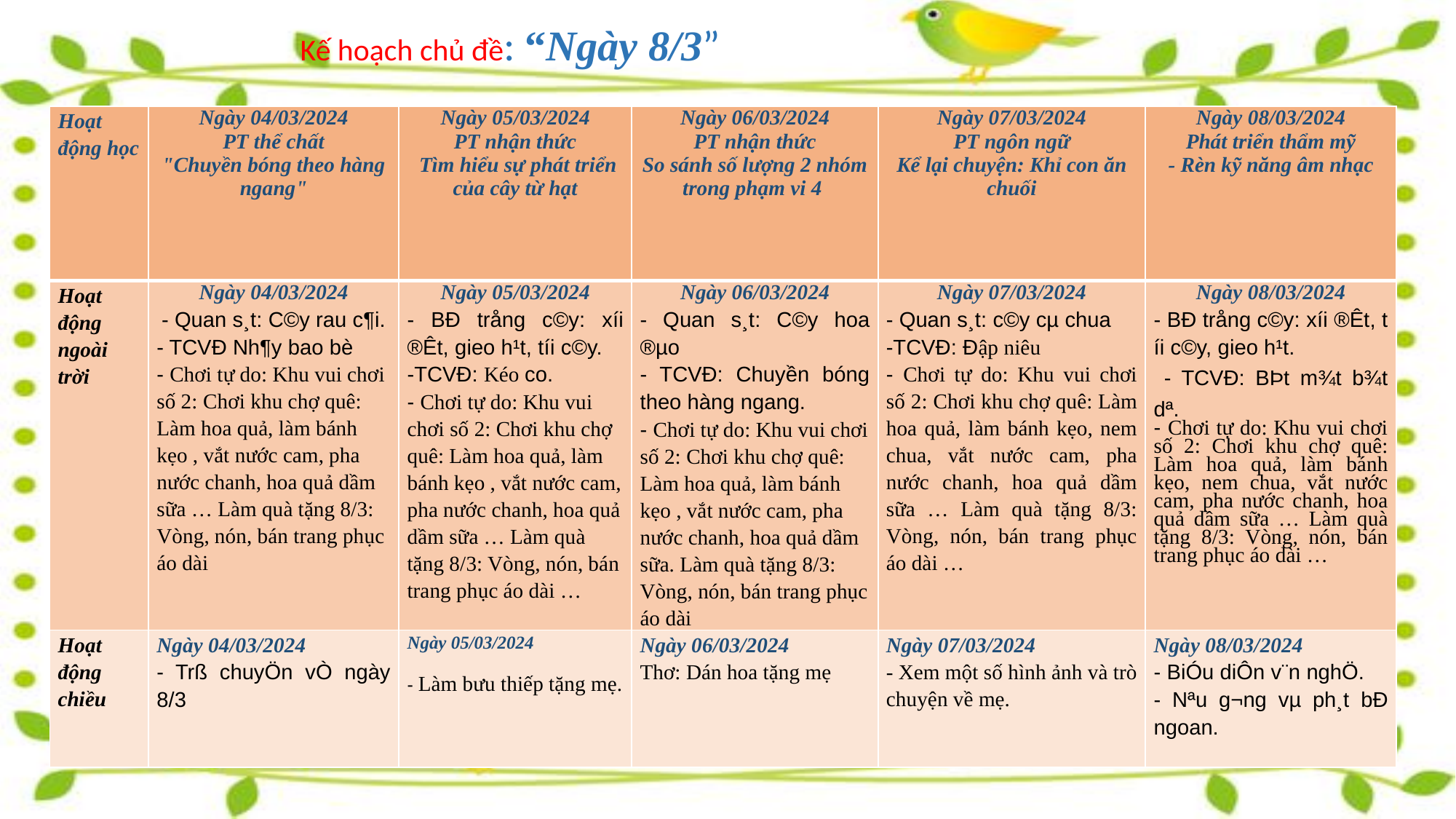

Kế hoạch chủ đề: “Ngày 8/3”
| Hoạt động học | Ngày 04/03/2024 PT thể chất "Chuyền bóng theo hàng ngang" | Ngày 05/03/2024 PT nhận thức Tìm hiểu sự phát triển của cây từ hạt | Ngày 06/03/2024 PT nhận thức So sánh số lượng 2 nhóm trong phạm vi 4 | Ngày 07/03/2024 PT ngôn ngữ Kể lại chuyện: Khỉ con ăn chuối | Ngày 08/03/2024 Phát triển thẩm mỹ - Rèn kỹ năng âm nhạc |
| --- | --- | --- | --- | --- | --- |
| Hoạt động ngoài trời | Ngày 04/03/2024 - Quan s¸t: C©y rau c¶i. - TCVĐ Nh¶y bao bè - Chơi tự do: Khu vui chơi số 2: Chơi khu chợ quê: Làm hoa quả, làm bánh kẹo , vắt nước cam, pha nước chanh, hoa quả dầm sữa … Làm quà tặng 8/3: Vòng, nón, bán trang phục áo dài | Ngày 05/03/2024 - BÐ trång c©y: xíi ®Êt, gieo h¹t, t­íi c©y. -TCVĐ: Kéo co. - Chơi tự do: Khu vui chơi số 2: Chơi khu chợ quê: Làm hoa quả, làm bánh kẹo , vắt nước cam, pha nước chanh, hoa quả dầm sữa … Làm quà tặng 8/3: Vòng, nón, bán trang phục áo dài … | Ngày 06/03/2024 - Quan s¸t: C©y hoa ®µo - TCVĐ: Chuyền bóng theo hàng ngang. - Chơi tự do: Khu vui chơi số 2: Chơi khu chợ quê: Làm hoa quả, làm bánh kẹo , vắt nước cam, pha nước chanh, hoa quả dầm sữa. Làm quà tặng 8/3: Vòng, nón, bán trang phục áo dài | Ngày 07/03/2024 - Quan s¸t: c©y cµ chua -TCVĐ: Đập niêu - Chơi tự do: Khu vui chơi số 2: Chơi khu chợ quê: Làm hoa quả, làm bánh kẹo, nem chua, vắt nước cam, pha nước chanh, hoa quả dầm sữa … Làm quà tặng 8/3: Vòng, nón, bán trang phục áo dài … | Ngày 08/03/2024 - BÐ trång c©y: xíi ®Êt, t­íi c©y, gieo h¹t. - TCVĐ: BÞt m¾t b¾t dª. - Chơi tự do: Khu vui chơi số 2: Chơi khu chợ quê: Làm hoa quả, làm bánh kẹo, nem chua, vắt nước cam, pha nước chanh, hoa quả dầm sữa … Làm quà tặng 8/3: Vòng, nón, bán trang phục áo dài … |
| Hoạt động chiều | Ngày 04/03/2024 - Trß chuyÖn vÒ ngày 8/3 | Ngày 05/03/2024 - Làm bưu thiếp tặng mẹ. | Ngày 06/03/2024 Thơ: Dán hoa tặng mẹ | Ngày 07/03/2024 - Xem một số hình ảnh và trò chuyện về mẹ. | Ngày 08/03/2024 - BiÓu diÔn v¨n nghÖ. - Nªu g­¬ng vµ ph¸t bÐ ngoan. |